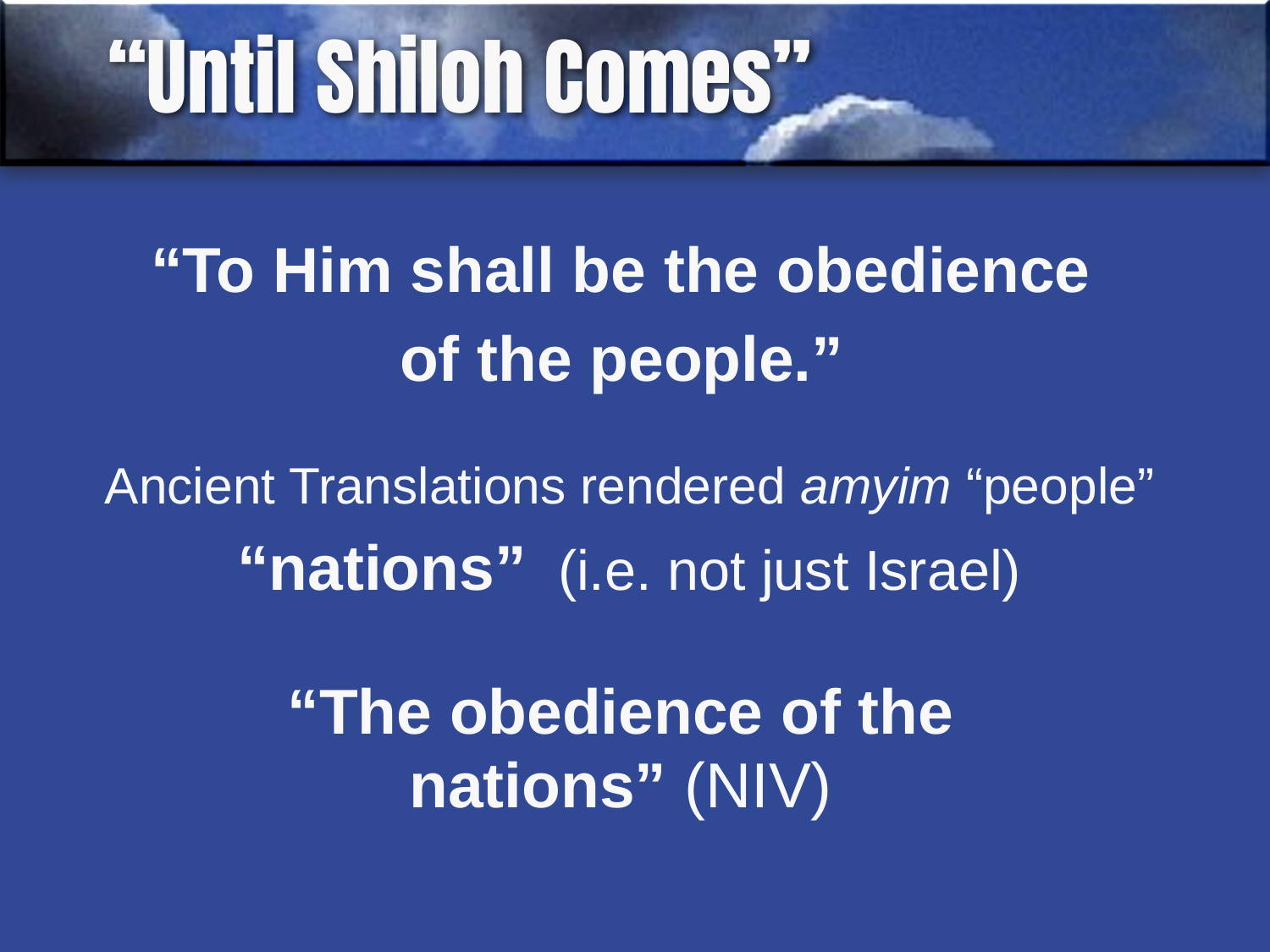

# “Until Shiloh Comes”
“To Him shall be the obedience
of the people.”

Ancient Translations rendered amyim “people”
“nations”  (i.e. not just Israel)

“The obedience of the
nations” (NIV)